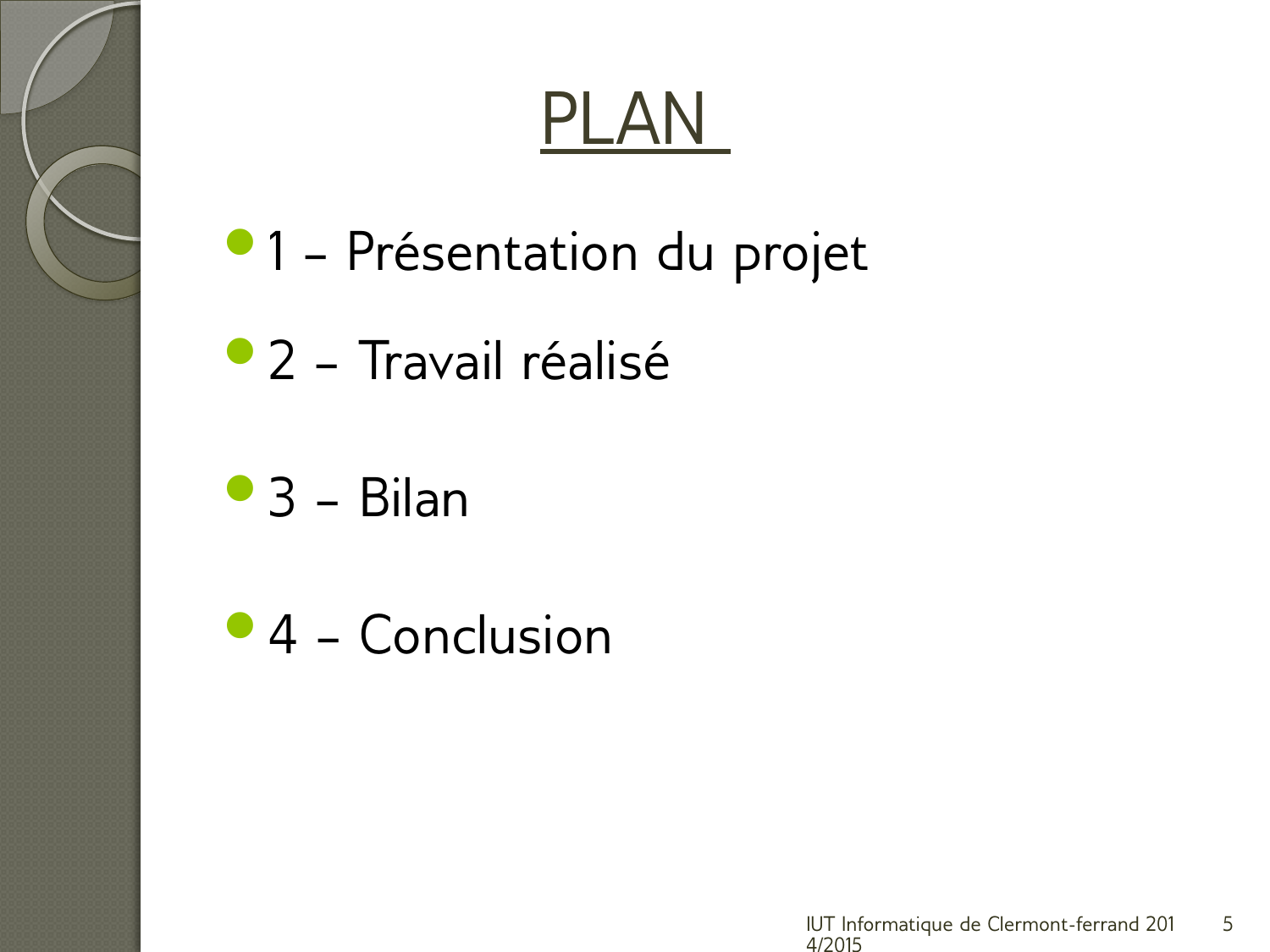

# PLAN
1 – Présentation du projet
2 – Travail réalisé
3 – Bilan
4 – Conclusion

IUT Informatique de Clermont-ferrand 2014/2015
5